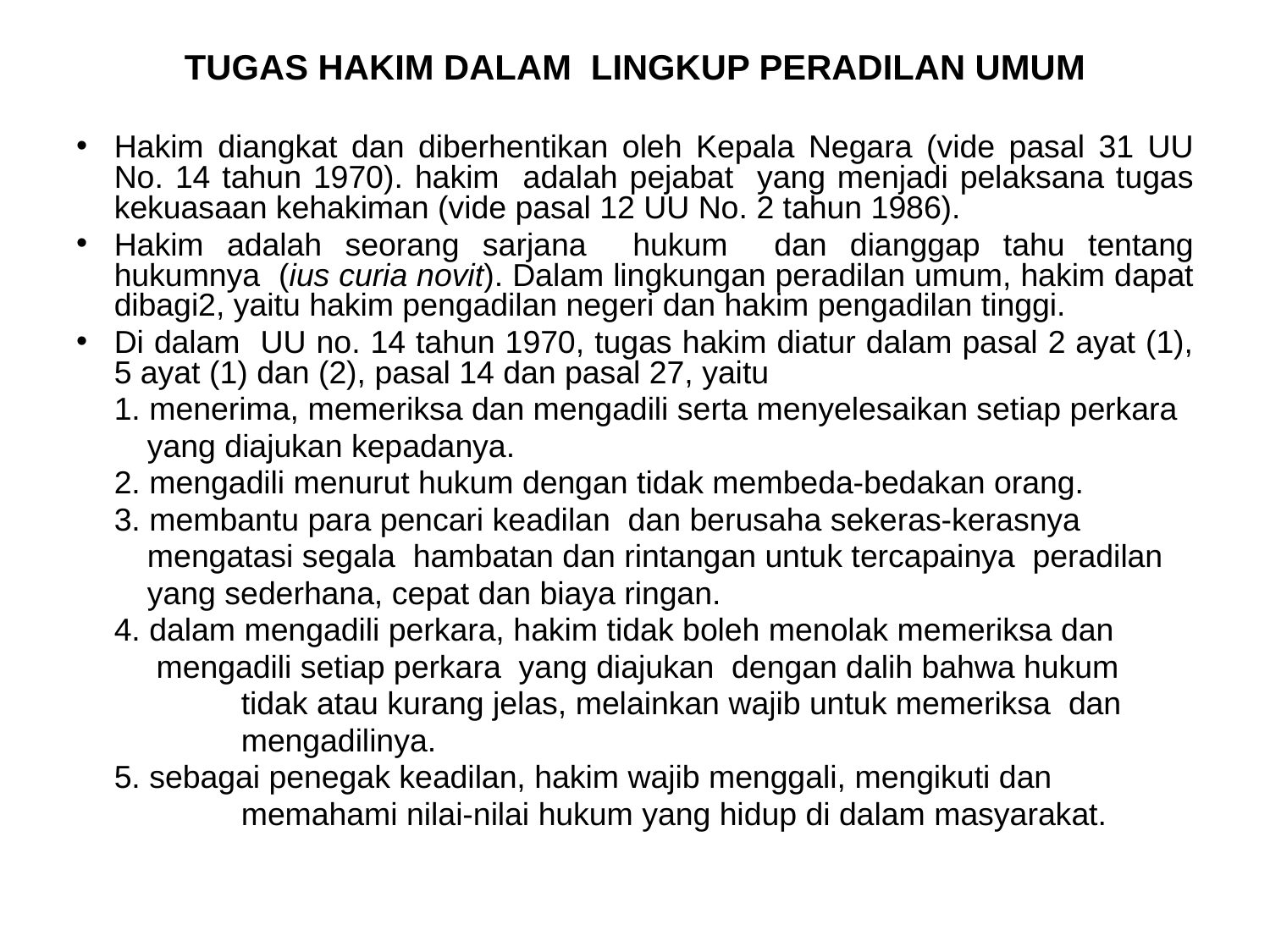

TUGAS HAKIM DALAM  LINGKUP PERADILAN UMUM

Hakim diangkat dan diberhentikan oleh Kepala Negara (vide pasal 31 UU No. 14 tahun 1970). hakim  adalah pejabat  yang menjadi pelaksana tugas kekuasaan kehakiman (vide pasal 12 UU No. 2 tahun 1986).
Hakim adalah seorang sarjana  hukum  dan dianggap tahu tentang hukumnya  (ius curia novit). Dalam lingkungan peradilan umum, hakim dapat dibagi2, yaitu hakim pengadilan negeri dan hakim pengadilan tinggi.
Di dalam  UU no. 14 tahun 1970, tugas hakim diatur dalam pasal 2 ayat (1), 5 ayat (1) dan (2), pasal 14 dan pasal 27, yaitu
	1. menerima, memeriksa dan mengadili serta menyelesaikan setiap perkara
        yang diajukan kepadanya.
	2. mengadili menurut hukum dengan tidak membeda-bedakan orang.
	3. membantu para pencari keadilan  dan berusaha sekeras-kerasnya
        mengatasi segala  hambatan dan rintangan untuk tercapainya  peradilan
        yang sederhana, cepat dan biaya ringan.
	4. dalam mengadili perkara, hakim tidak boleh menolak memeriksa dan
         mengadili setiap perkara  yang diajukan  dengan dalih bahwa hukum
		tidak atau kurang jelas, melainkan wajib untuk memeriksa  dan
		mengadilinya.
	5. sebagai penegak keadilan, hakim wajib menggali, mengikuti dan
		memahami nilai-nilai hukum yang hidup di dalam masyarakat.